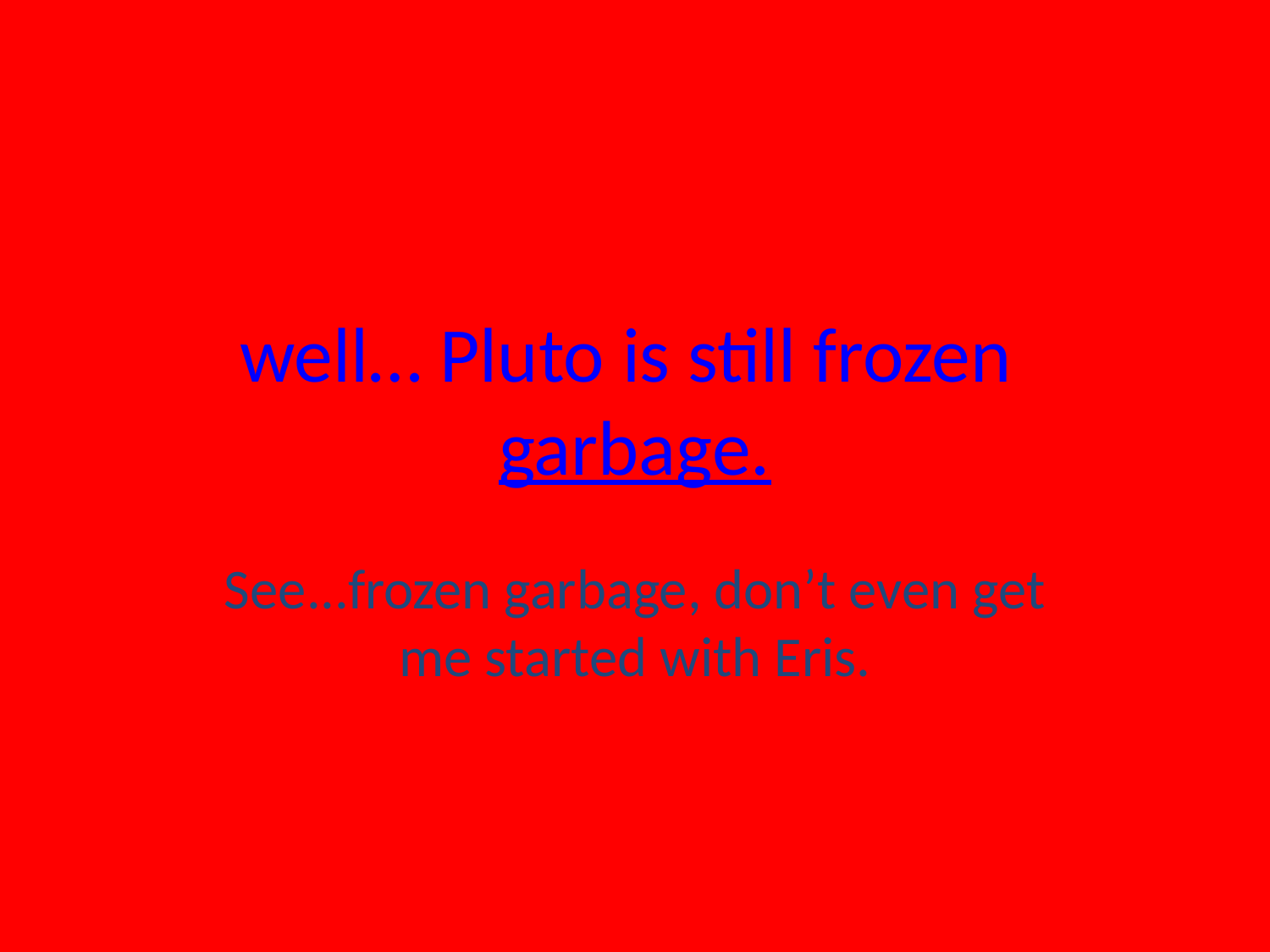

# well… Pluto is still frozen garbage.
See...frozen garbage, don’t even get me started with Eris.